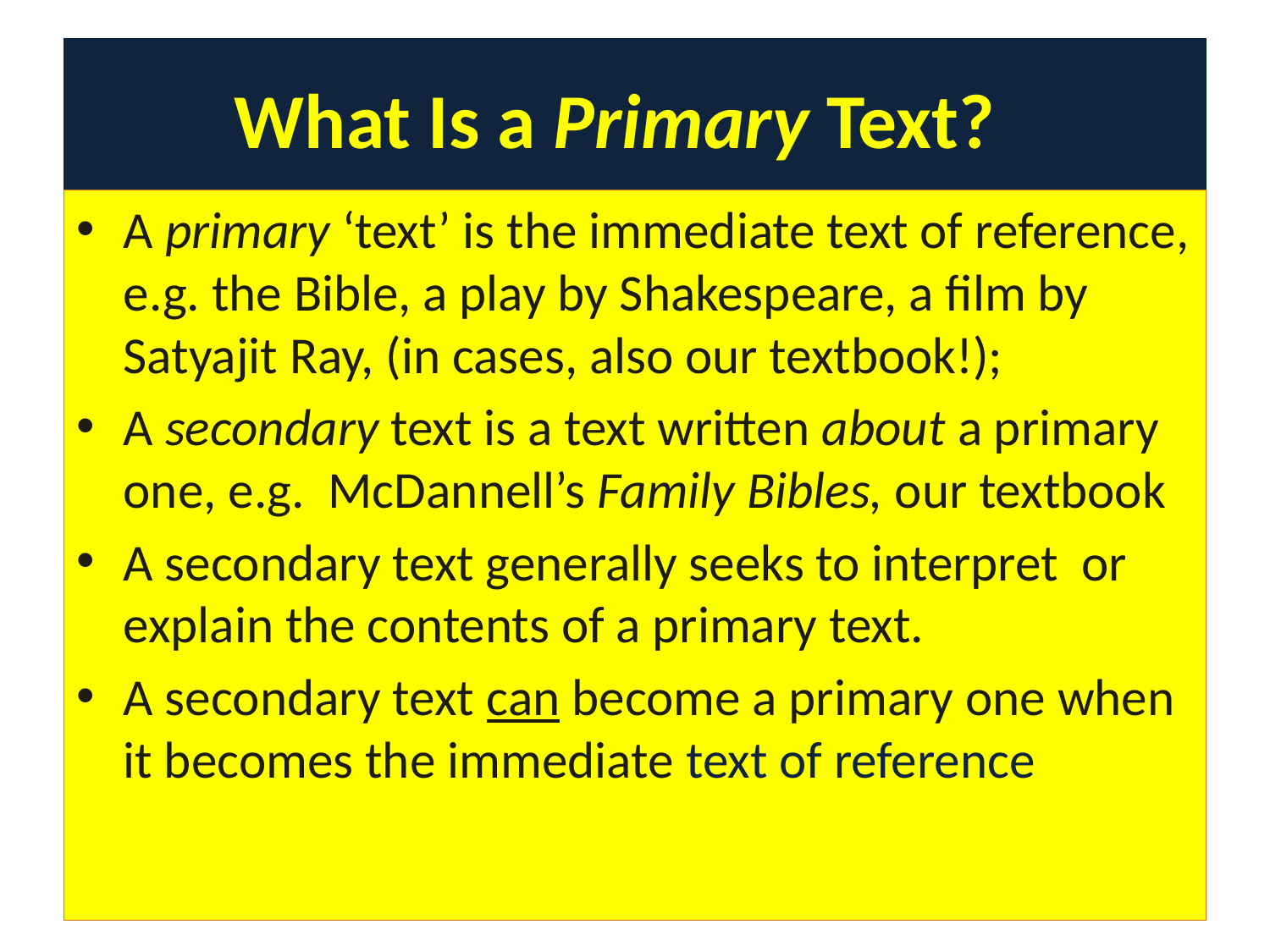

# What Is a Primary Text?
A primary ‘text’ is the immediate text of reference, e.g. the Bible, a play by Shakespeare, a film by Satyajit Ray, (in cases, also our textbook!);
A secondary text is a text written about a primary one, e.g.  McDannell’s Family Bibles, our textbook
A secondary text generally seeks to interpret  or explain the contents of a primary text.
A secondary text can become a primary one when it becomes the immediate text of reference